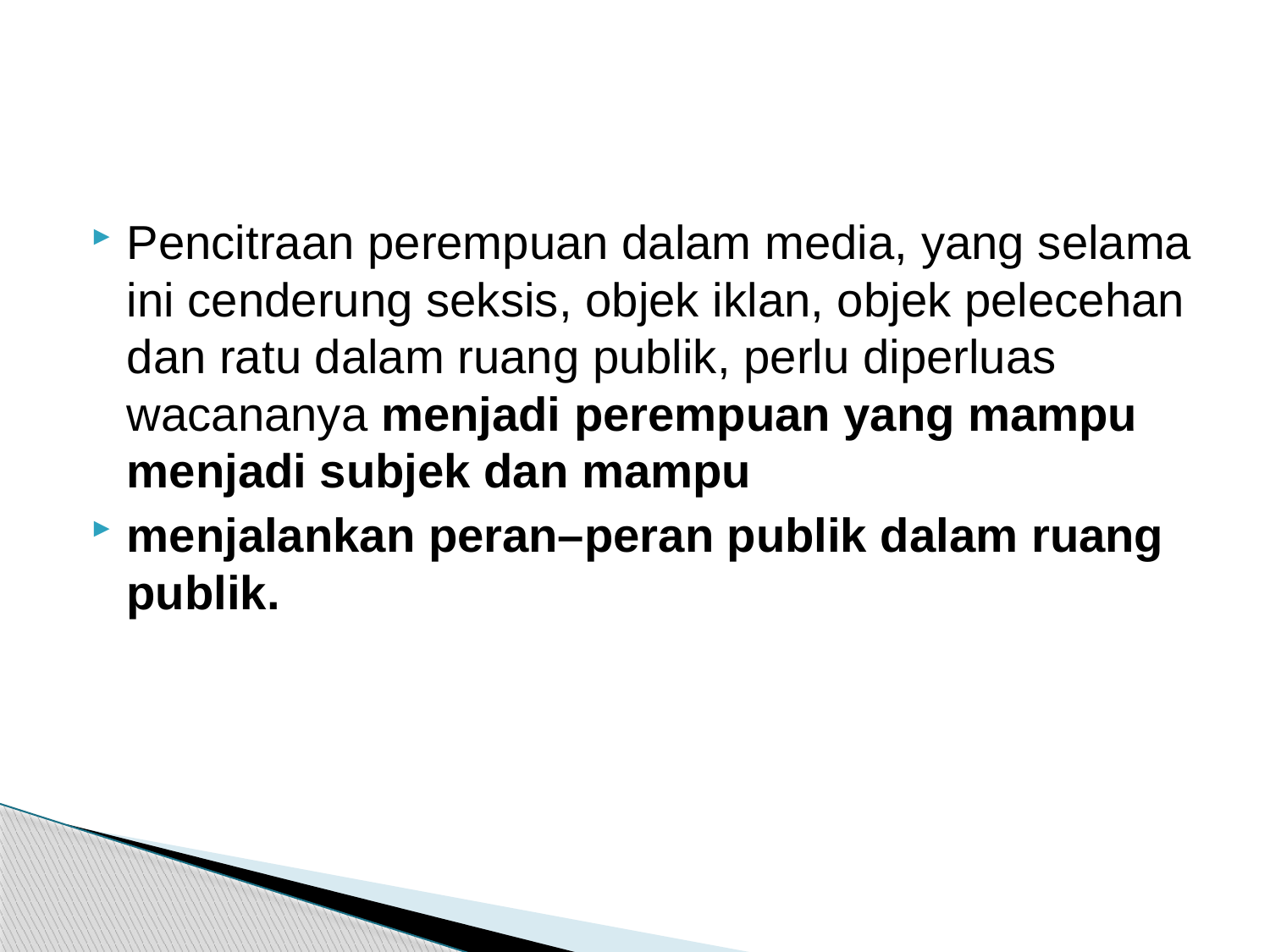

#
Pencitraan perempuan dalam media, yang selama ini cenderung seksis, objek iklan, objek pelecehan dan ratu dalam ruang publik, perlu diperluas wacananya menjadi perempuan yang mampu menjadi subjek dan mampu
menjalankan peran–peran publik dalam ruang publik.